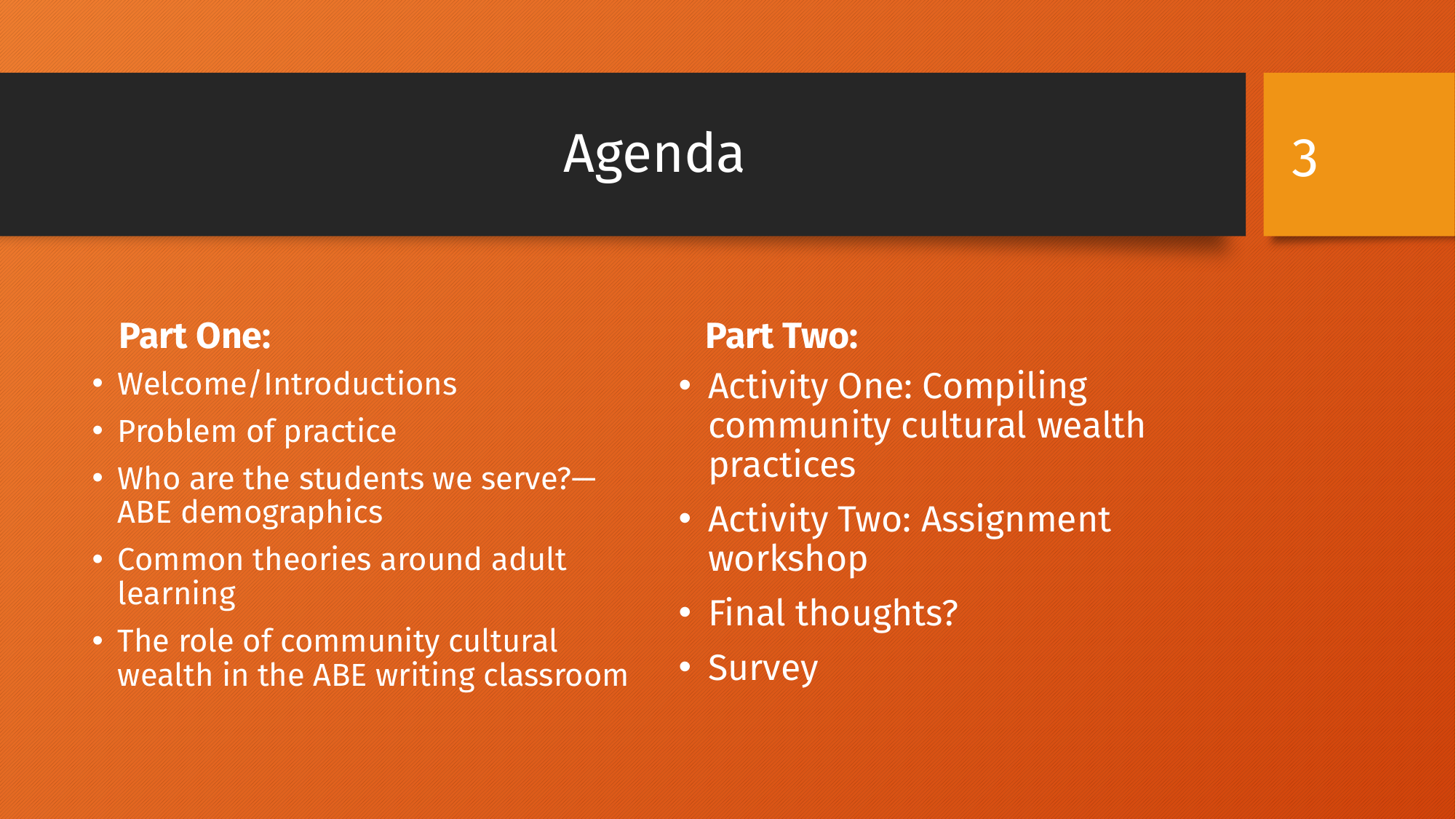

3
# Agenda
Part One:
Part Two:
Welcome/Introductions
Problem of practice
Who are the students we serve?—ABE demographics
Common theories around adult learning
The role of community cultural wealth in the ABE writing classroom
Activity One: Compiling community cultural wealth practices
Activity Two: Assignment workshop
Final thoughts?
Survey